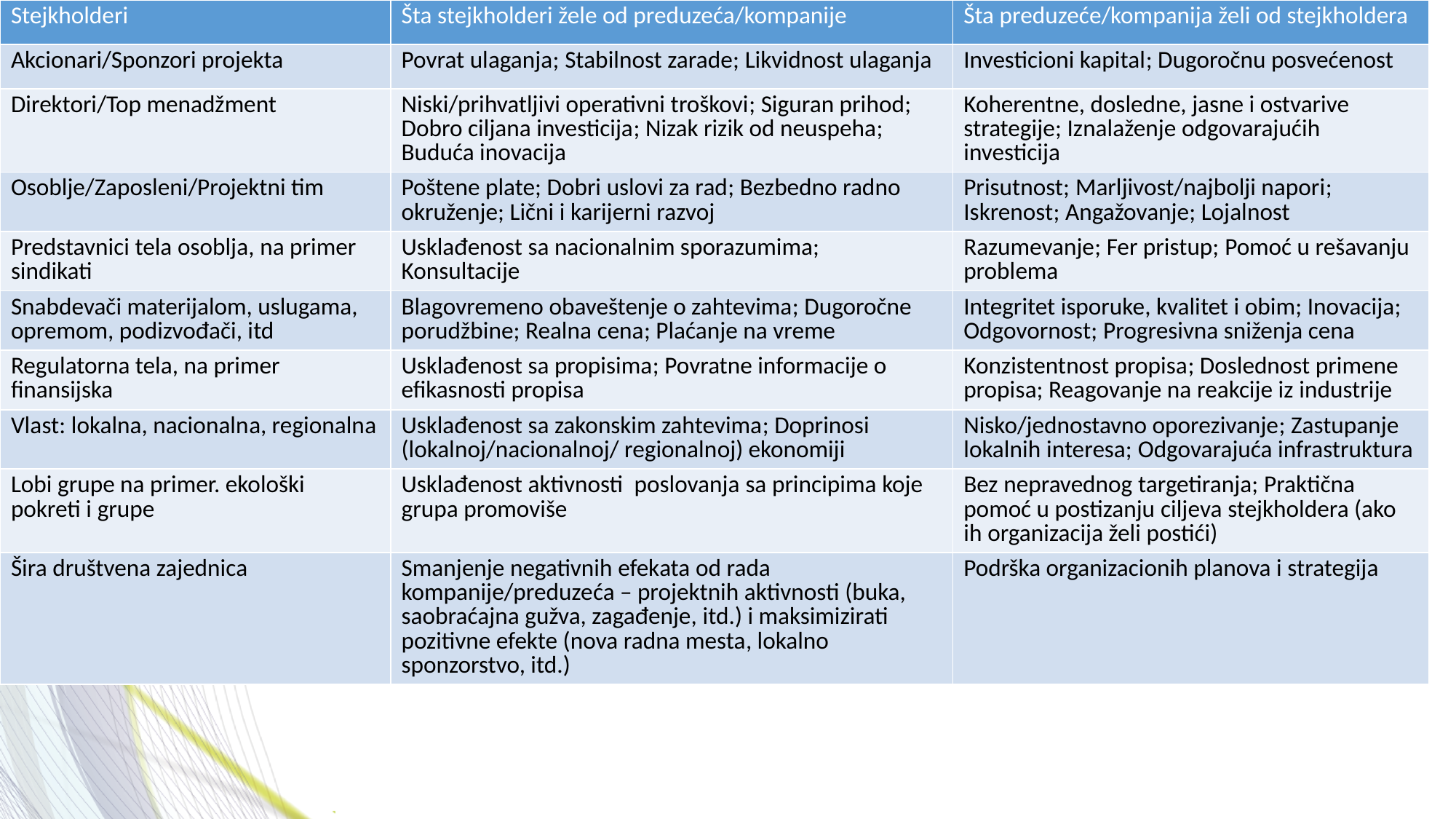

| Stejkholderi | Šta stejkholderi žele od preduzeća/kompanije | Šta preduzeće/kompanija želi od stejkholdera |
| --- | --- | --- |
| Akcionari/Sponzori projekta | Povrat ulaganja; Stabilnost zarade; Likvidnost ulaganja | Investicioni kapital; Dugoročnu posvećenost |
| Direktori/Top menadžment | Niski/prihvatljivi operativni troškovi; Siguran prihod; Dobro ciljana investicija; Nizak rizik od neuspeha; Buduća inovacija | Koherentne, dosledne, jasne i ostvarive strategije; Iznalaženje odgovarajućih investicija |
| Osoblje/Zaposleni/Projektni tim | Poštene plate; Dobri uslovi za rad; Bezbedno radno okruženje; Lični i karijerni razvoj | Prisutnost; Marljivost/najbolji napori; Iskrenost; Angažovanje; Lojalnost |
| Predstavnici tela osoblja, na primer sindikati | Usklađenost sa nacionalnim sporazumima; Konsultacije | Razumevanje; Fer pristup; Pomoć u rešavanju problema |
| Snabdevači materijalom, uslugama, opremom, podizvođači, itd | Blagovremeno obaveštenje o zahtevima; Dugoročne porudžbine; Realna cena; Plaćanje na vreme | Integritet isporuke, kvalitet i obim; Inovacija; Odgovornost; Progresivna sniženja cena |
| Regulatorna tela, na primer finansijska | Usklađenost sa propisima; Povratne informacije o efikasnosti propisa | Konzistentnost propisa; Doslednost primene propisa; Reagovanje na reakcije iz industrije |
| Vlast: lokalna, nacionalna, regionalna | Usklađenost sa zakonskim zahtevima; Doprinosi (lokalnoj/nacionalnoj/ regionalnoj) ekonomiji | Nisko/jednostavno oporezivanje; Zastupanje lokalnih interesa; Odgovarajuća infrastruktura |
| Lobi grupe na primer. ekološki pokreti i grupe | Usklađenost aktivnosti poslovanja sa principima koje grupa promoviše | Bez nepravednog targetiranja; Praktična pomoć u postizanju ciljeva stejkholdera (ako ih organizacija želi postići) |
| Šira društvena zajednica | Smanjenje negativnih efekata od rada kompanije/preduzeća – projektnih aktivnosti (buka, saobraćajna gužva, zagađenje, itd.) i maksimizirati pozitivne efekte (nova radna mesta, lokalno sponzorstvo, itd.) | Podrška organizacionih planova i strategija |
# INICIJACIRANJE PROJEKTA – STUDIJA OPRAVDANOSTI – PRAVNA IZVODLJIVOST